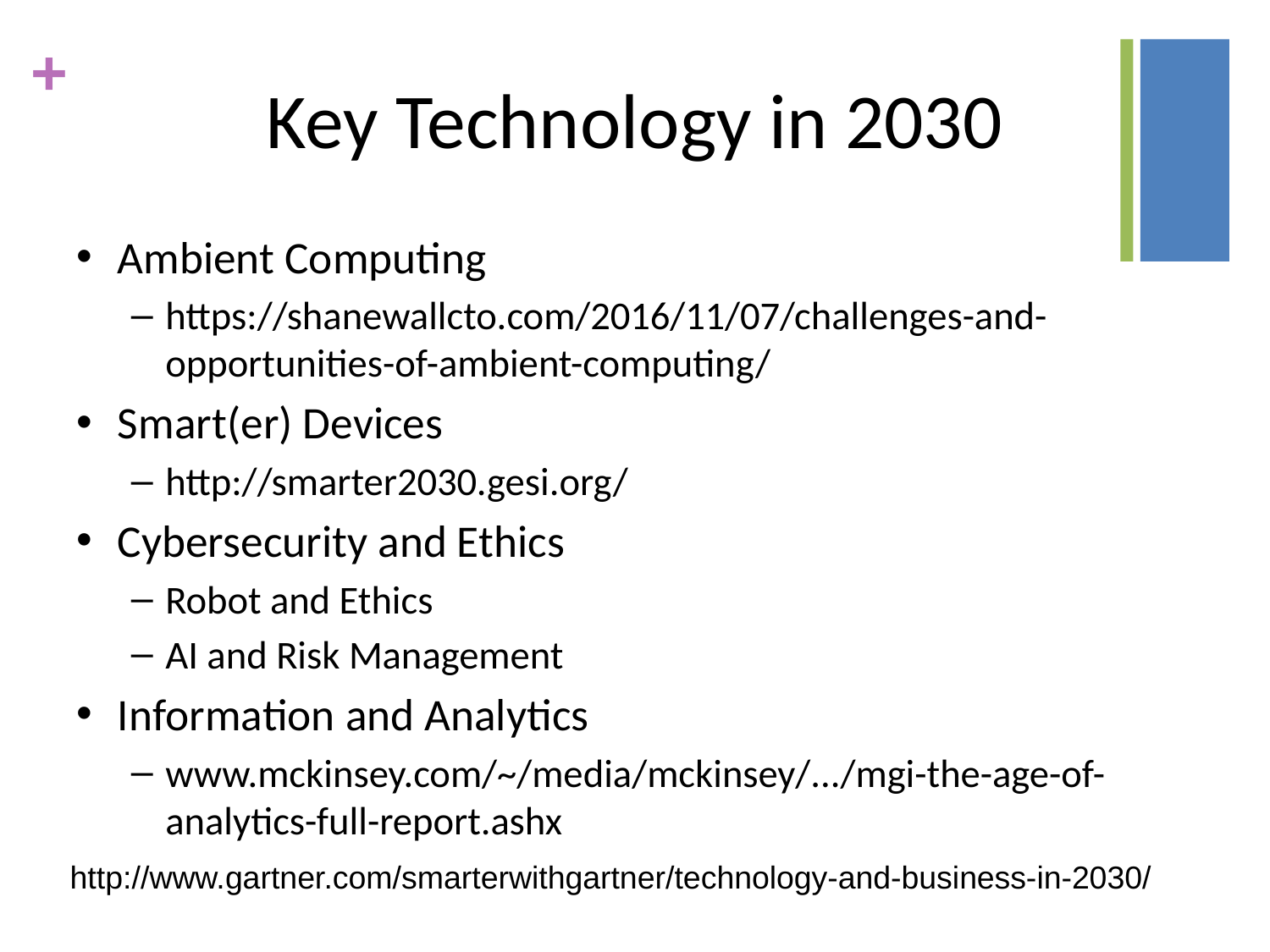

# Key Technology in 2030
Ambient Computing
https://shanewallcto.com/2016/11/07/challenges-and-opportunities-of-ambient-computing/
Smart(er) Devices
http://smarter2030.gesi.org/
Cybersecurity and Ethics
Robot and Ethics
AI and Risk Management
Information and Analytics
www.mckinsey.com/~/media/mckinsey/.../mgi-the-age-of-analytics-full-report.ashx
http://www.gartner.com/smarterwithgartner/technology-and-business-in-2030/